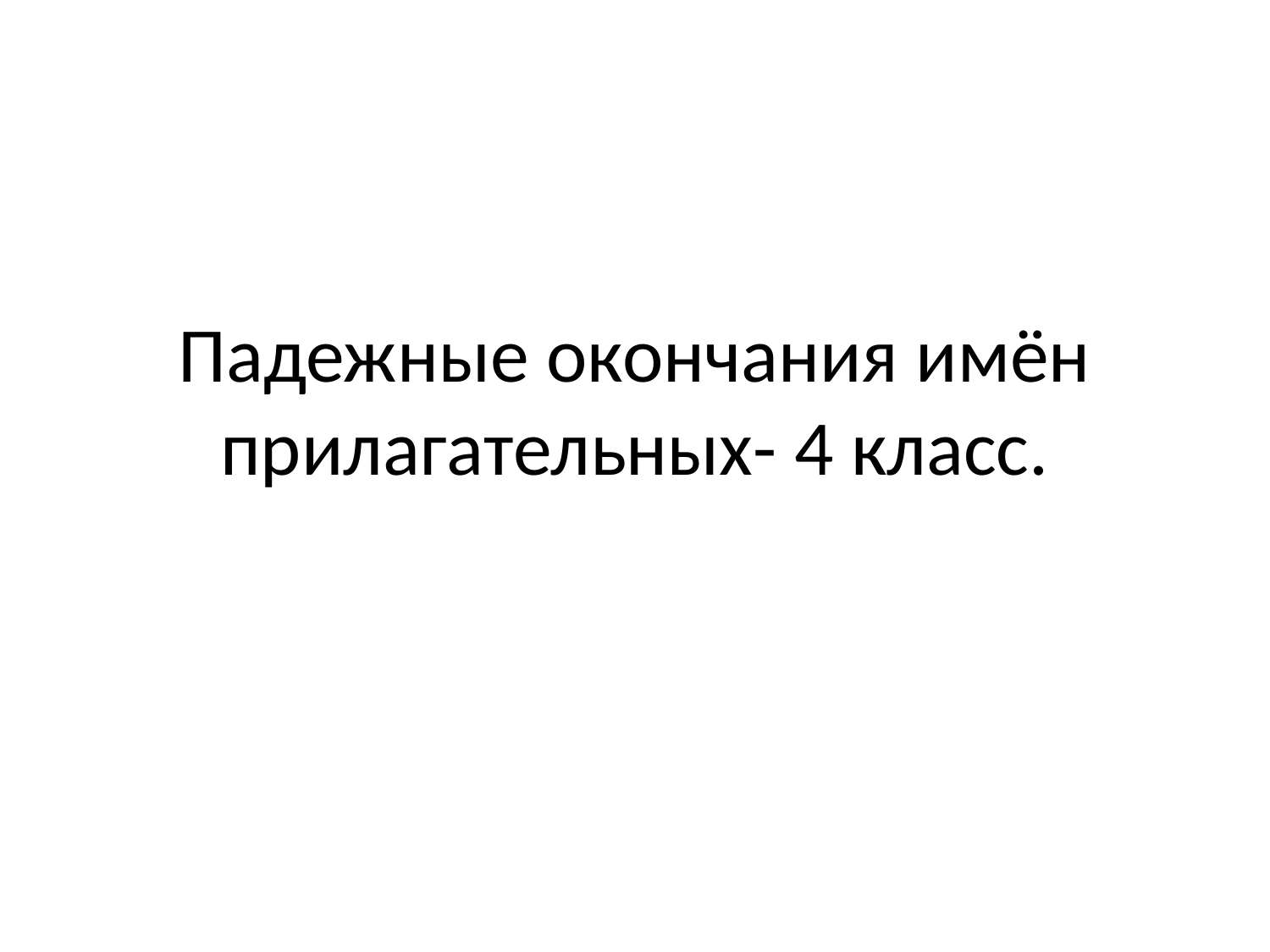

# Падежные окончания имён прилагательных- 4 класс.